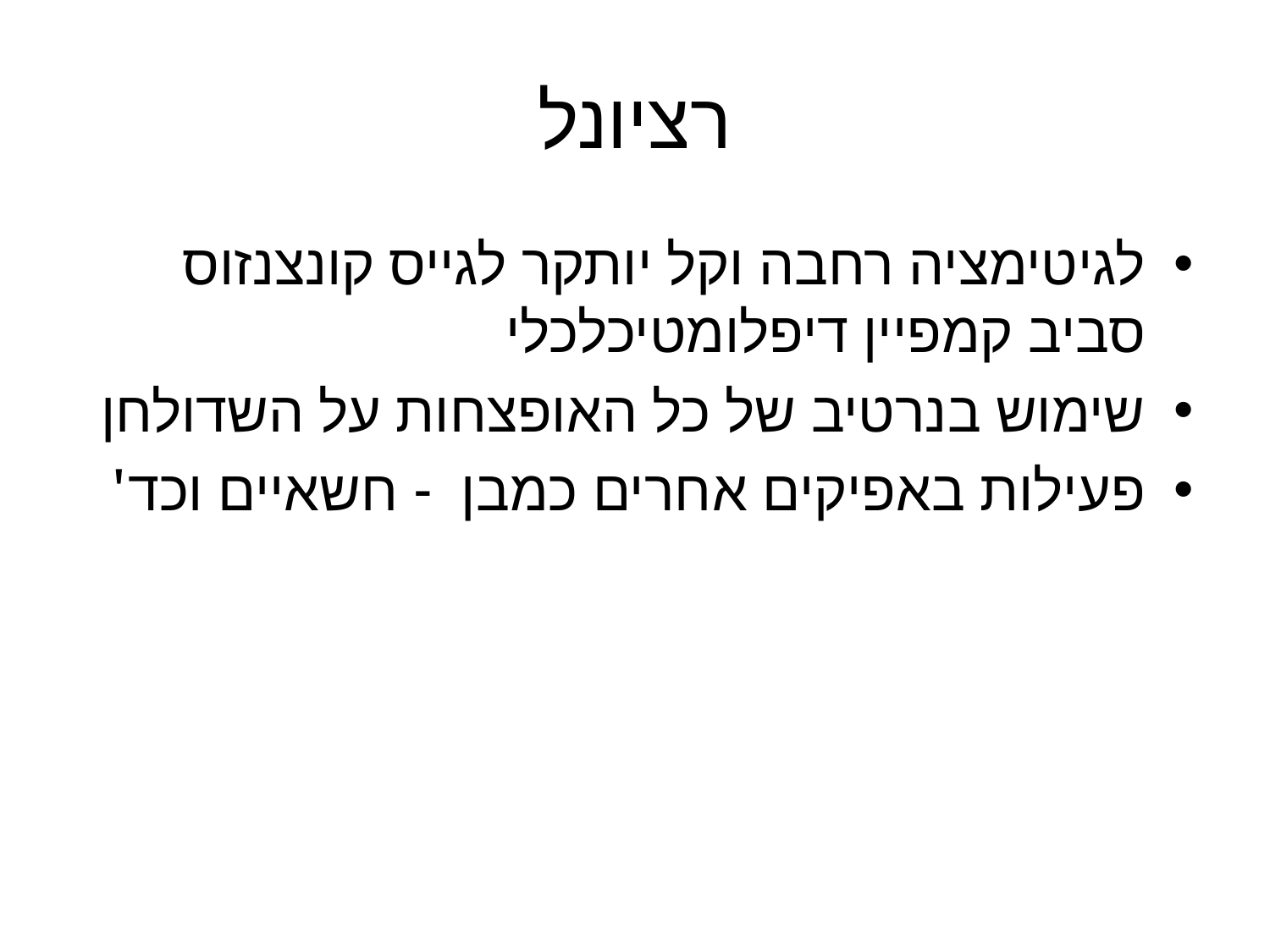

# רציונל
לגיטימציה רחבה וקל יותקר לגייס קונצנזוס סביב קמפיין דיפלומטיכלכלי
שימוש בנרטיב של כל האופצחות על השדולחן
פעילות באפיקים אחרים כמבן  - חשאיים וכד'